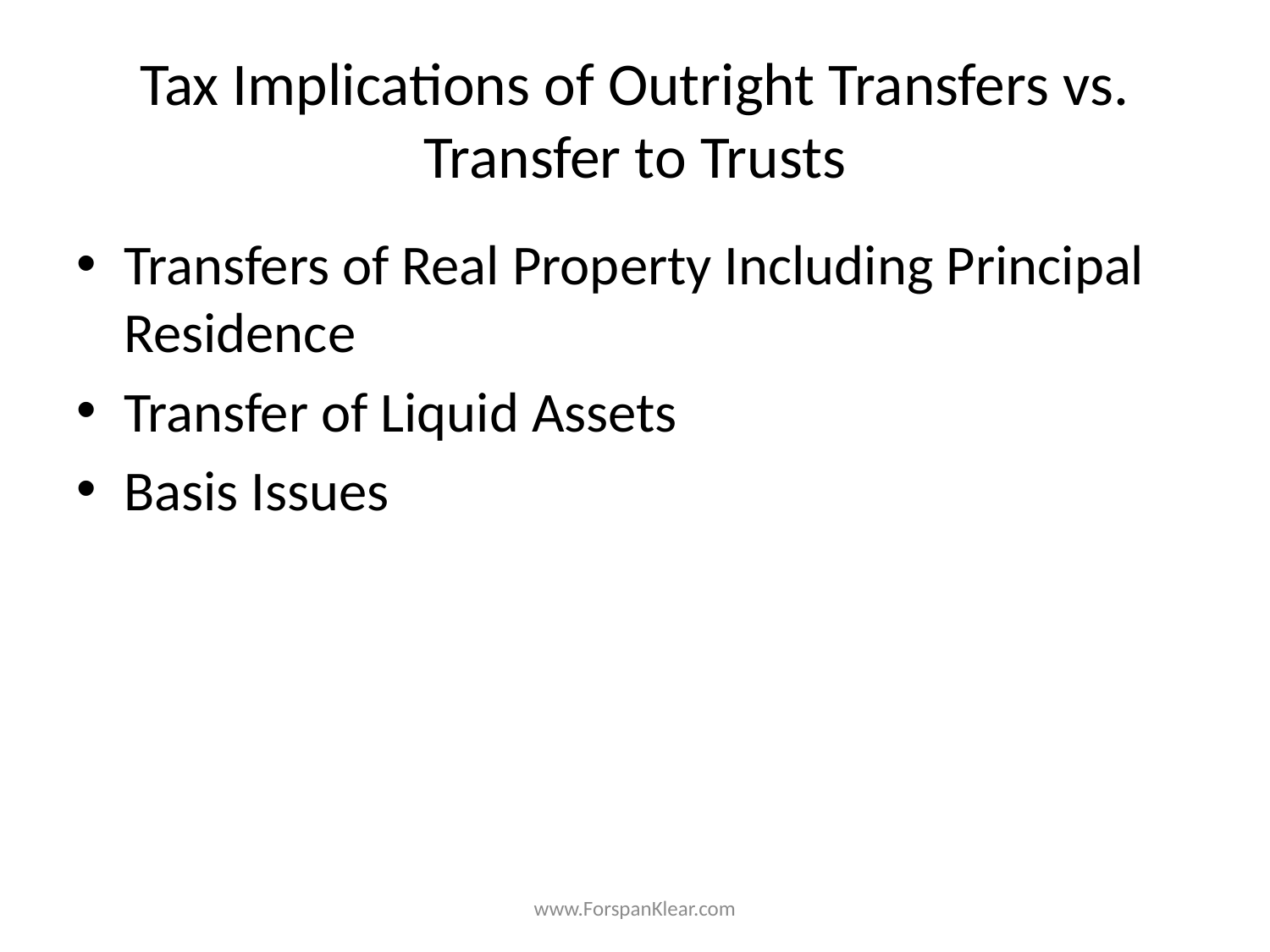

# Tax Implications of Outright Transfers vs. Transfer to Trusts
Transfers of Real Property Including Principal Residence
Transfer of Liquid Assets
Basis Issues
www.ForspanKlear.com